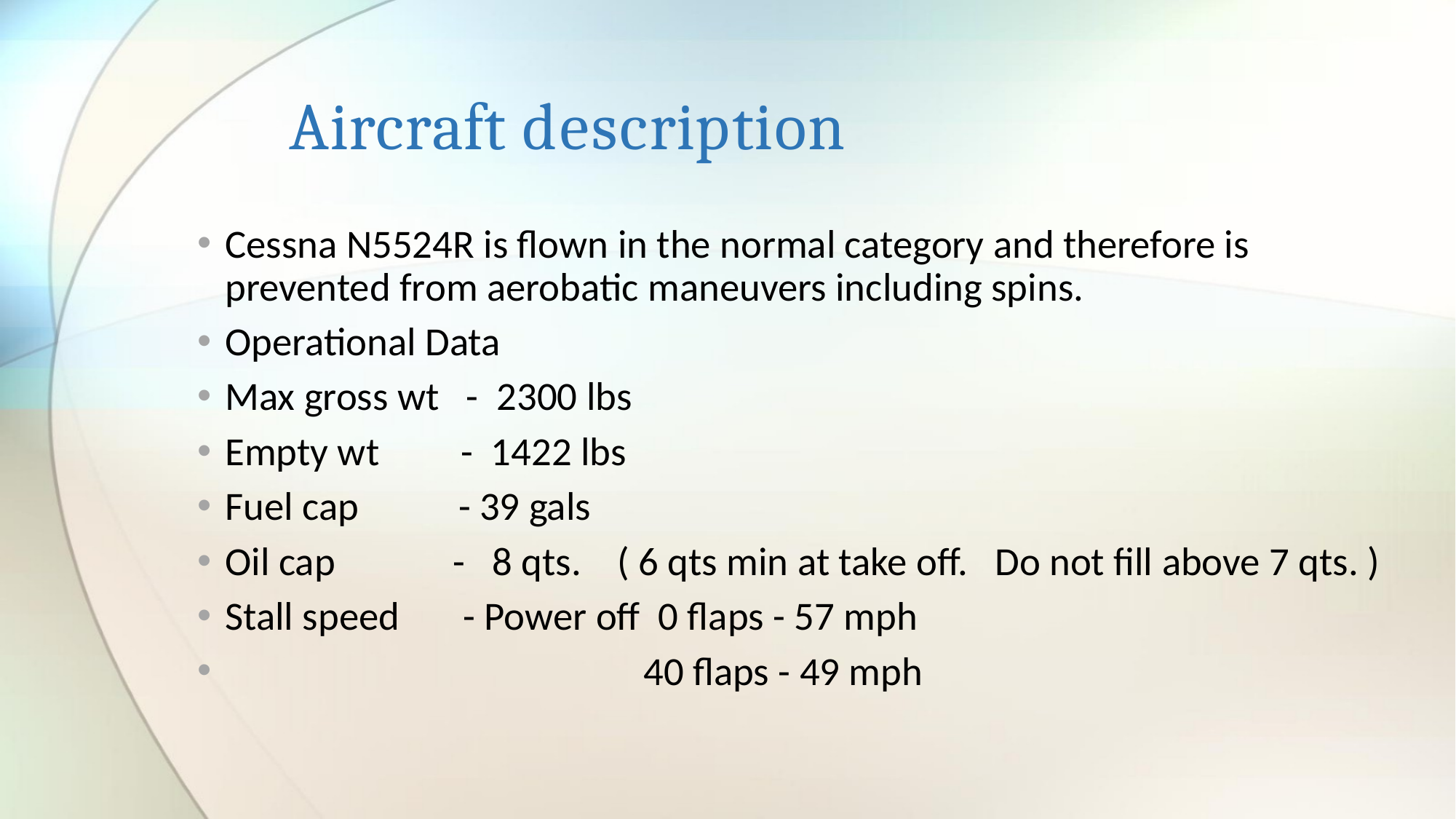

# Aircraft description
Cessna N5524R is flown in the normal category and therefore is prevented from aerobatic maneuvers including spins.
Operational Data
Max gross wt   -  2300 lbs
Empty wt         -  1422 lbs
Fuel cap           - 39 gals
Oil cap             -   8 qts.    ( 6 qts min at take off.   Do not fill above 7 qts. )
Stall speed       - Power off  0 flaps - 57 mph
                                              40 flaps - 49 mph